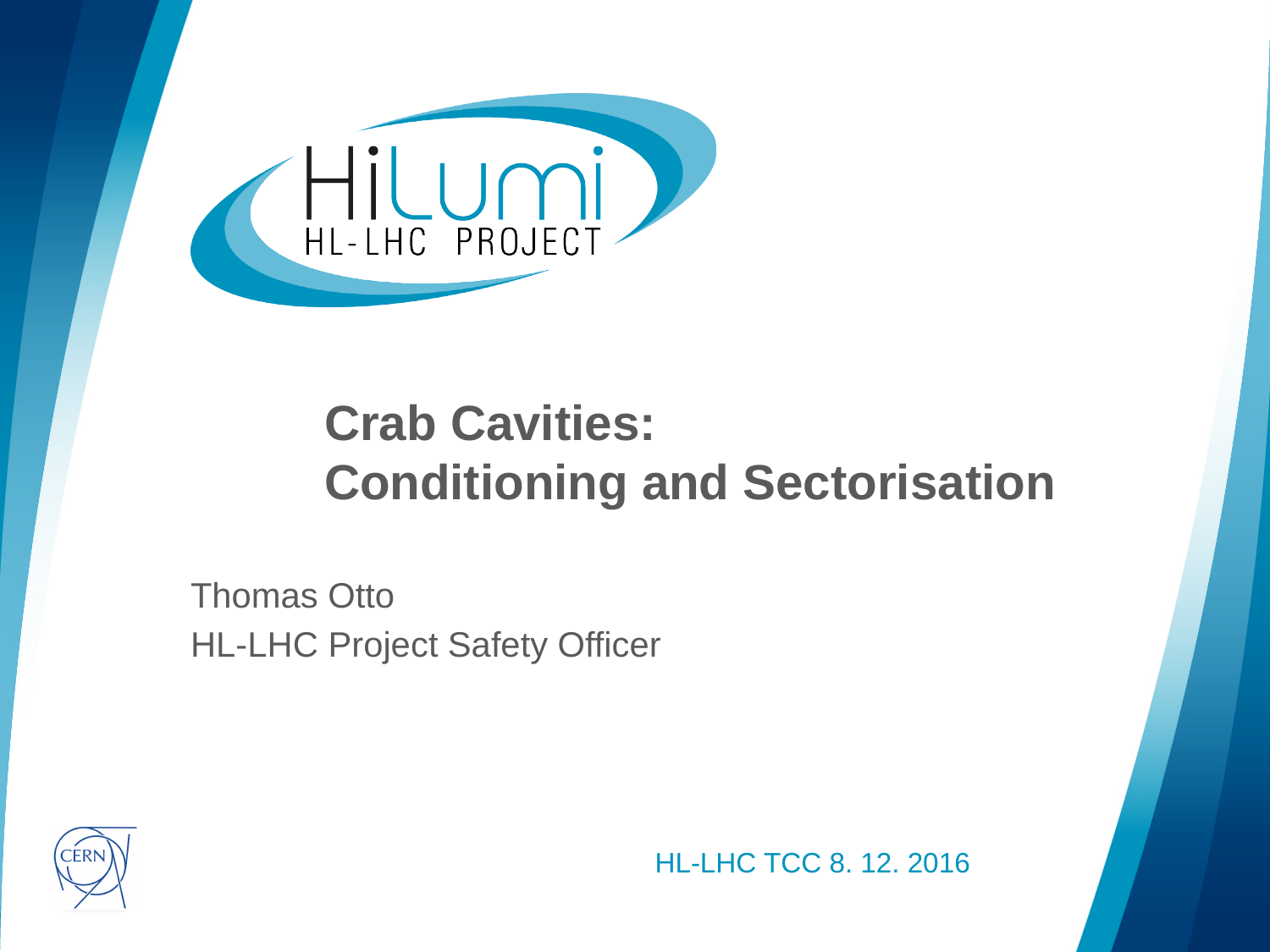

# Crab Cavities: Conditioning and Sectorisation
Thomas Otto
HL-LHC Project Safety Officer

HL-LHC TCC 8. 12. 2016